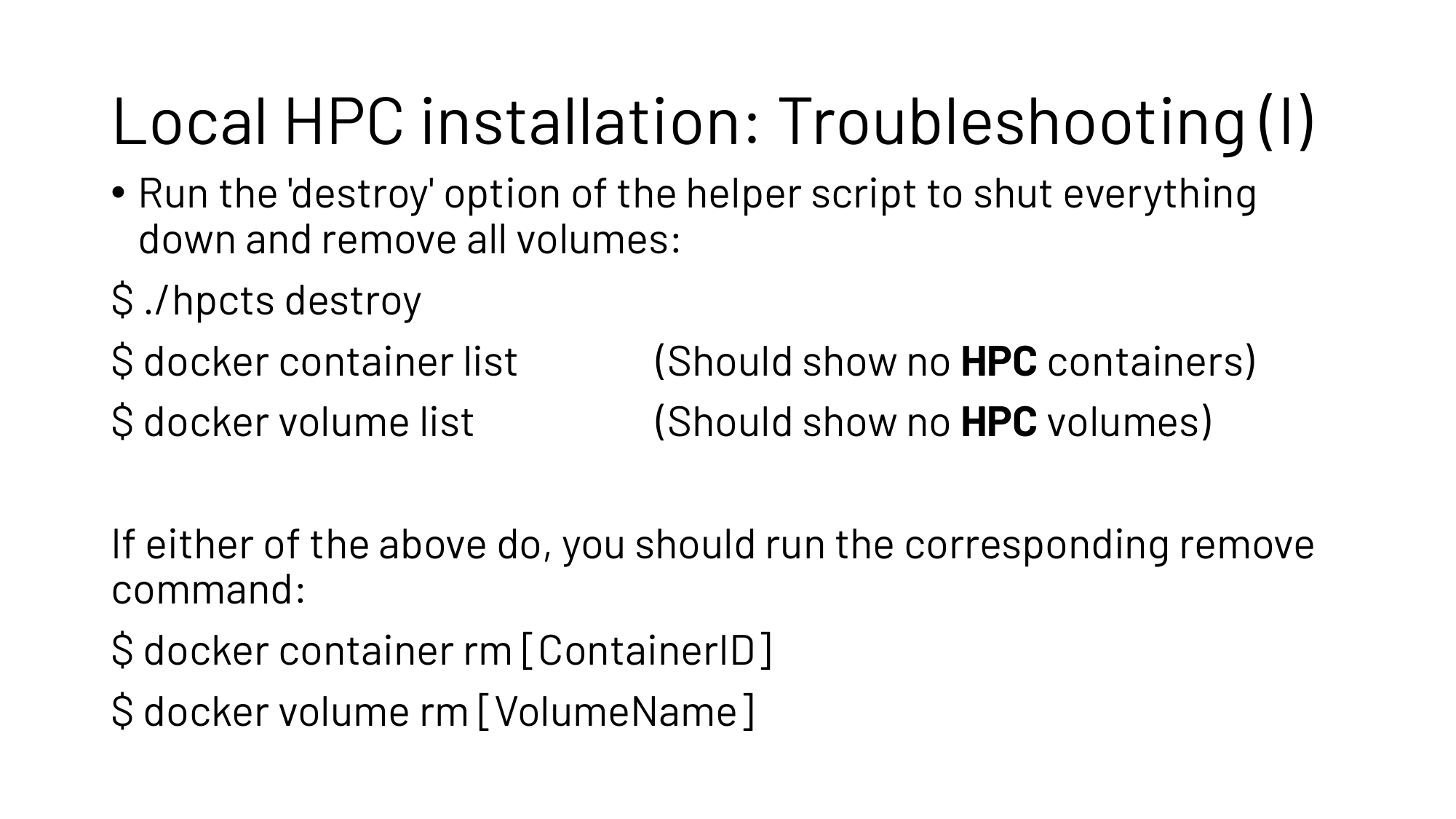

# Local HPC installation: Troubleshooting (I)
Run the 'destroy' option of the helper script to shut everything down and remove all volumes:
$ ./hpcts destroy
$ docker container list     	(Should show no HPC containers)
$ docker volume list          	(Should show no HPC volumes)

If either of the above do, you should run the corresponding remove command:
$ docker container rm [ContainerID]
$ docker volume rm [VolumeName]